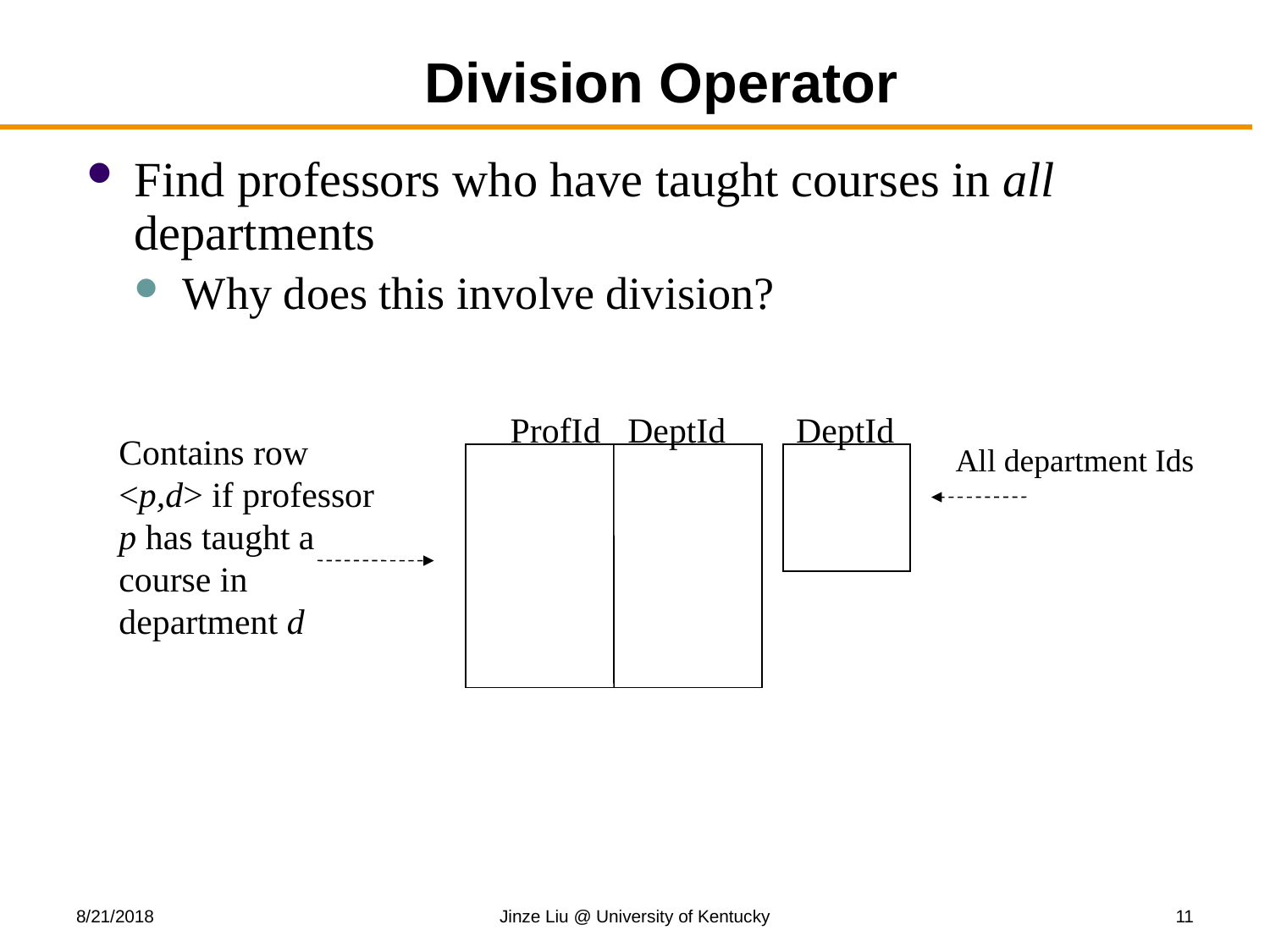

# Division Operator
Find professors who have taught courses in all departments
Why does this involve division?
ProfId   DeptId
DeptId
Contains row
<p,d> if professor
p has taught a
course in
department d
All department Ids

8/21/2018
Jinze Liu @ University of Kentucky
11